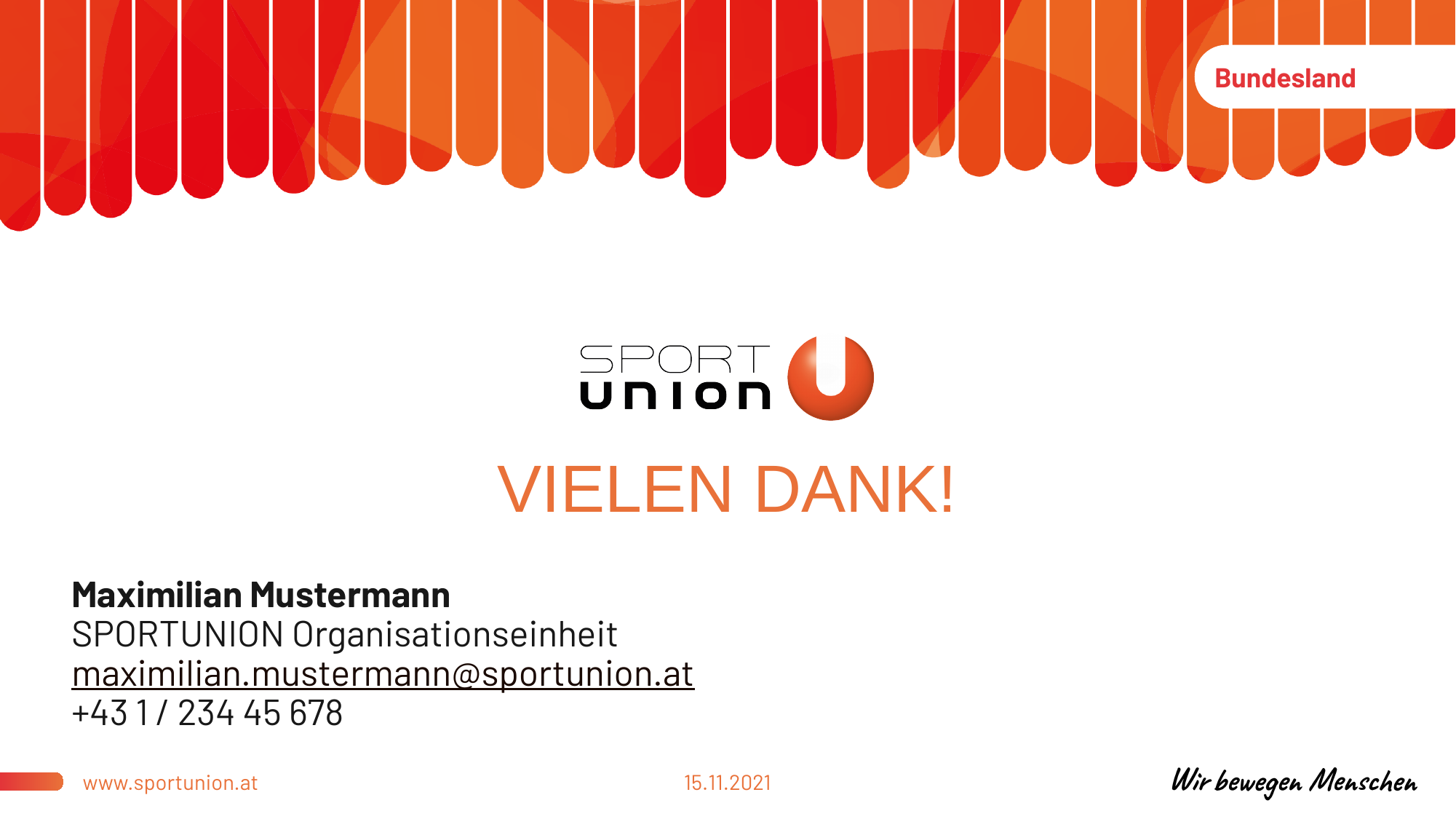

Bundesland
# Vielen Dank!
Maximilian Mustermann
SPORTUNION Organisationseinheit
maximilian.mustermann@sportunion.at
+43 1 / 234 45 678
www.sportunion.at
11
15.11.2021